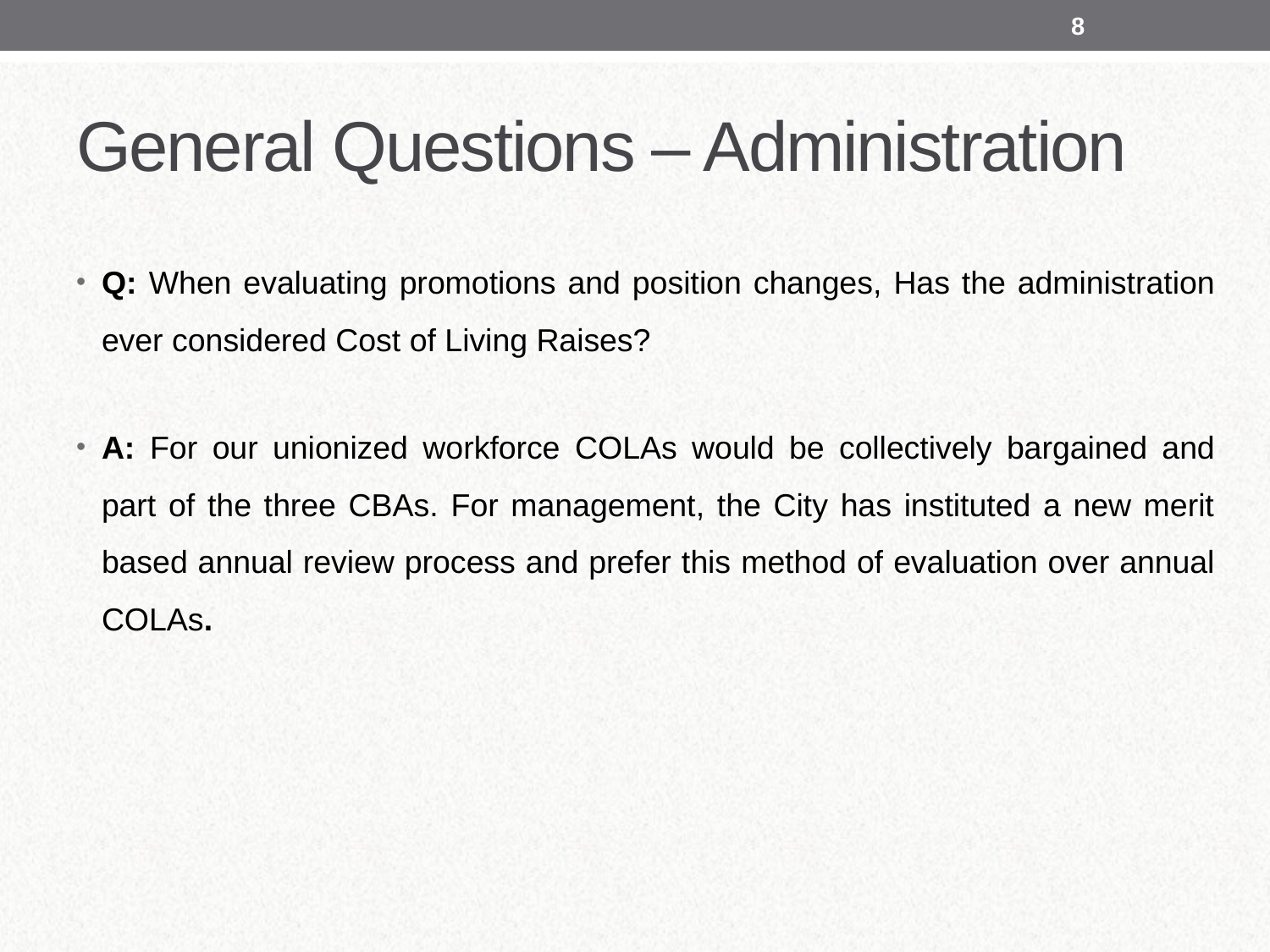

8
# General Questions – Administration
Q: When evaluating promotions and position changes, Has the administration ever considered Cost of Living Raises?

A: For our unionized workforce COLAs would be collectively bargained and part of the three CBAs. For management, the City has instituted a new merit based annual review process and prefer this method of evaluation over annual COLAs.